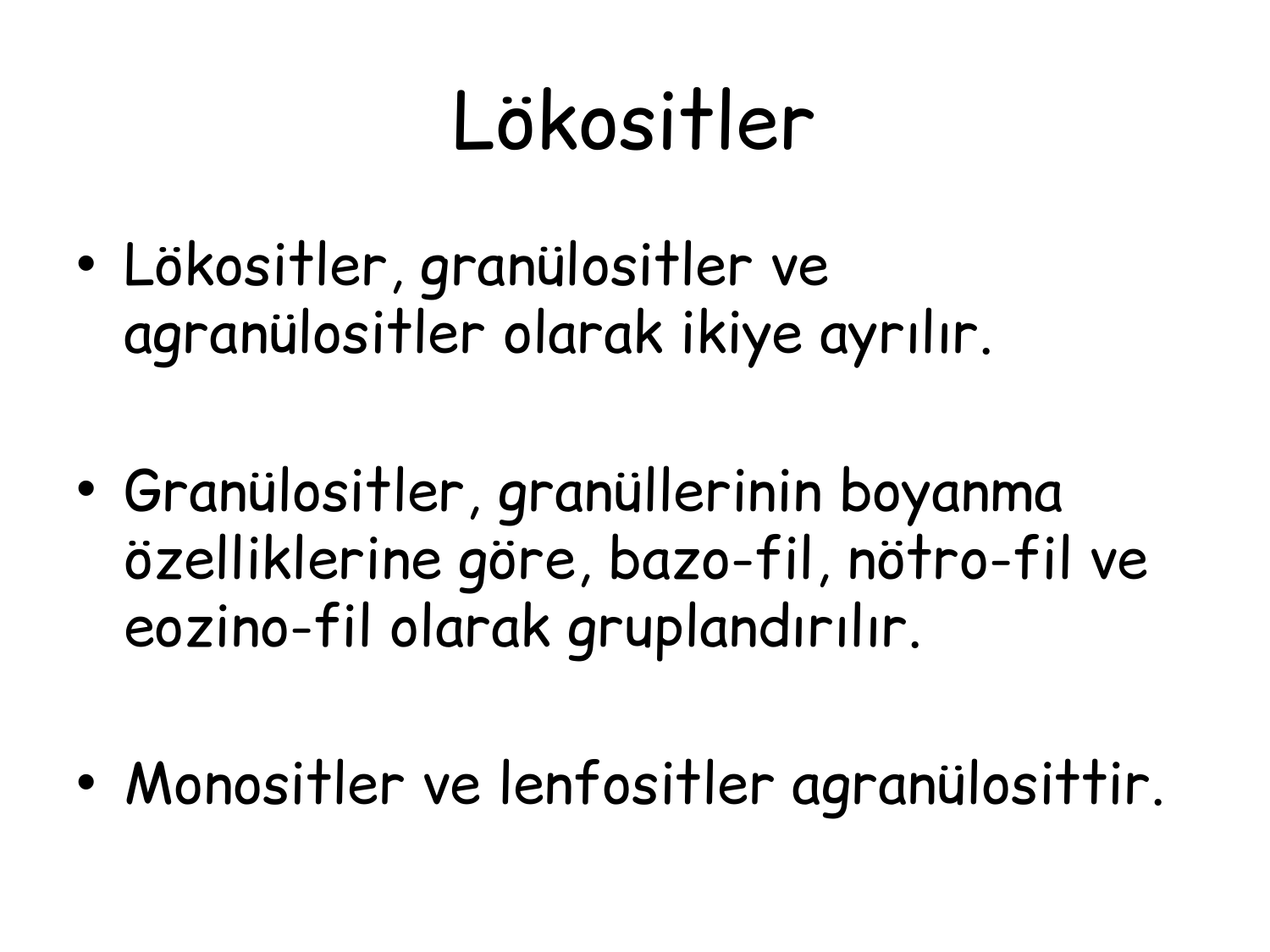

# Lökositler
Lökositler, granülositler ve agranülositler olarak ikiye ayrılır.

Granülositler, granüllerinin boyanma özelliklerine göre, bazo-fil, nötro-fil ve eozino-fil olarak gruplandırılır.

Monositler ve lenfositler agranülosittir.